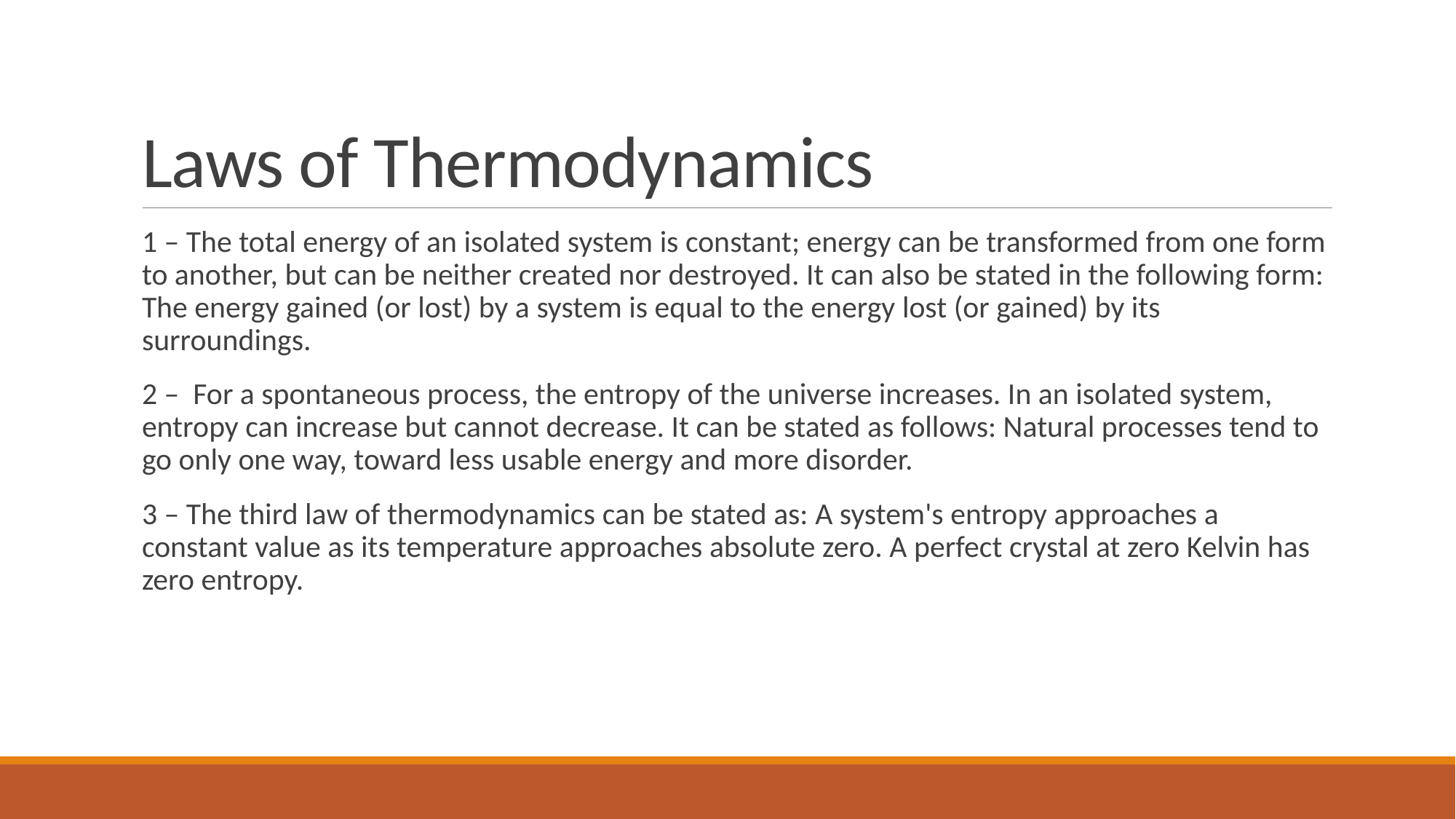

# Laws of Thermodynamics
1 – The total energy of an isolated system is constant; energy can be transformed from one form to another, but can be neither created nor destroyed. It can also be stated in the following form: The energy gained (or lost) by a system is equal to the energy lost (or gained) by its surroundings.
2 –  For a spontaneous process, the entropy of the universe increases. In an isolated system, entropy can increase but cannot decrease. It can be stated as follows: Natural processes tend to go only one way, toward less usable energy and more disorder.
3 – The third law of thermodynamics can be stated as: A system's entropy approaches a constant value as its temperature approaches absolute zero. A perfect crystal at zero Kelvin has zero entropy.